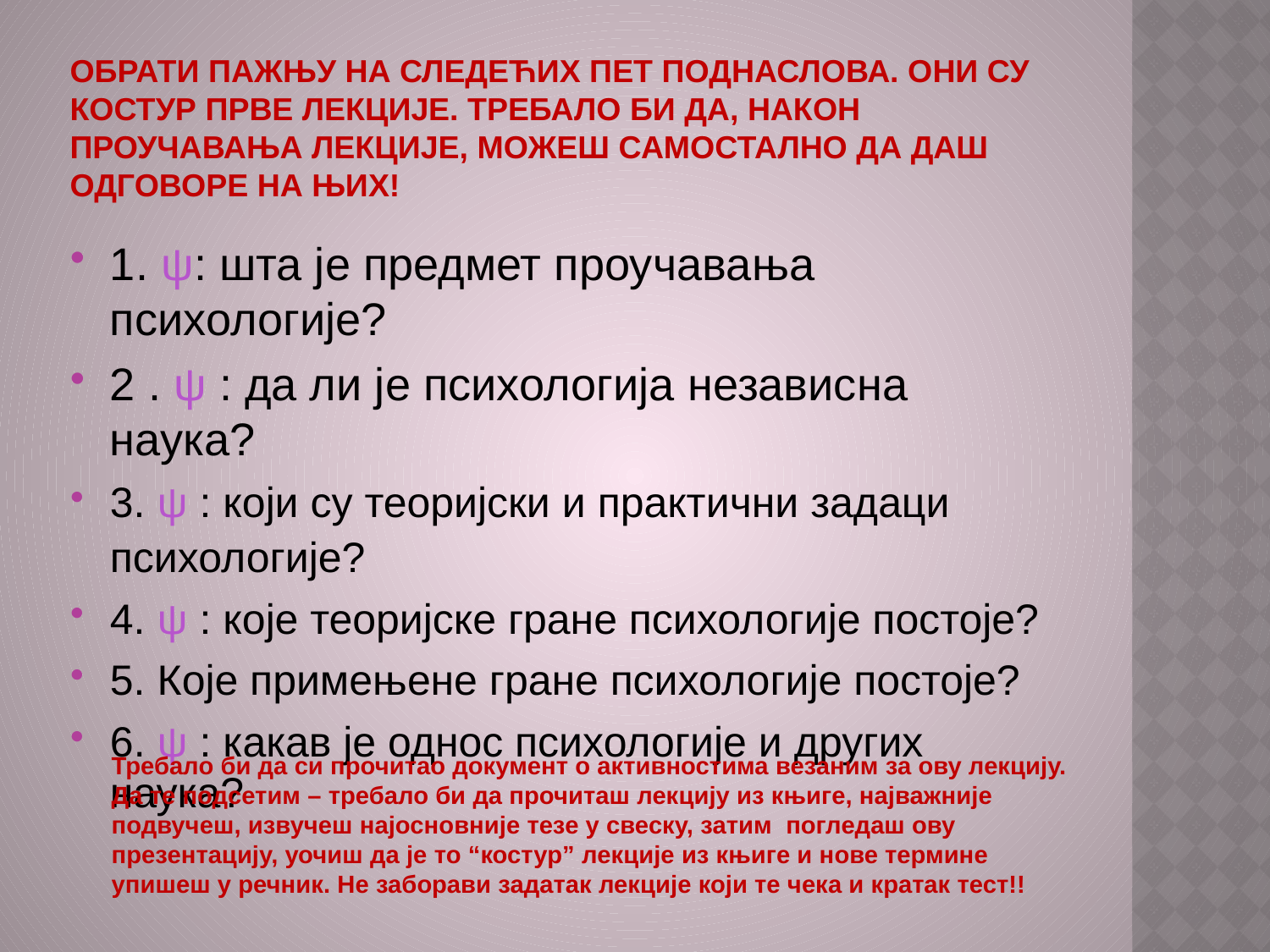

# Обрати пажњу на следећих пет поднаслова. Они су костур прве лекције. Требало би да, након проучавања лекције, можеш самостално да даш одговоре на њих!
1. ψ: шта је предмет проучавања психологије?
2 . ψ : да ли је психологија независна  наука?
3. ψ : који су теоријски и практични задаци психологије?
4. ψ : које теоријске гране психологије постоје?
5. Које примењене гране психологије постоје?
6. ψ : какав је однос психологије и других наука?

Требало би да си прочитао документ о активностима везаним за ову лекцију. Да те подсетим – требало би да прочиташ лекцију из књиге, најважније подвучеш, извучеш најосновније тезе у свеску, затим  погледаш ову презентацију, уочиш да је то “костур” лекције из књиге и нове термине упишеш у речник. Не заборави задатак лекције који те чека и кратак тест!!